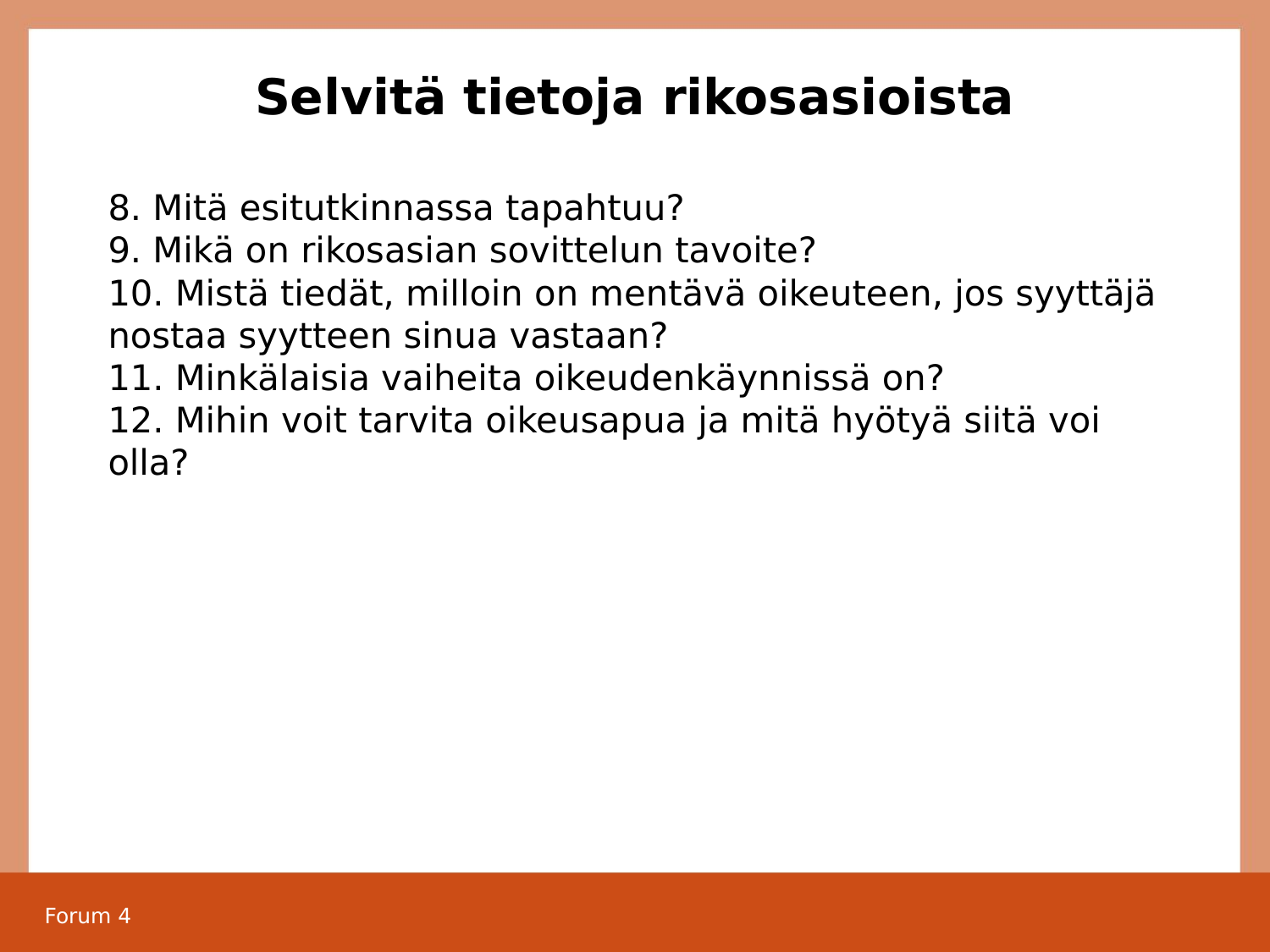

# Selvitä tietoja rikosasioista
 Mitä esitutkinnassa tapahtuu?
 Mikä on rikosasian sovittelun tavoite?
 Mistä tiedät, milloin on mentävä oikeuteen, jos syyttäjä nostaa syytteen sinua vastaan?
 Minkälaisia vaiheita oikeudenkäynnissä on?
 Mihin voit tarvita oikeusapua ja mitä hyötyä siitä voi olla?